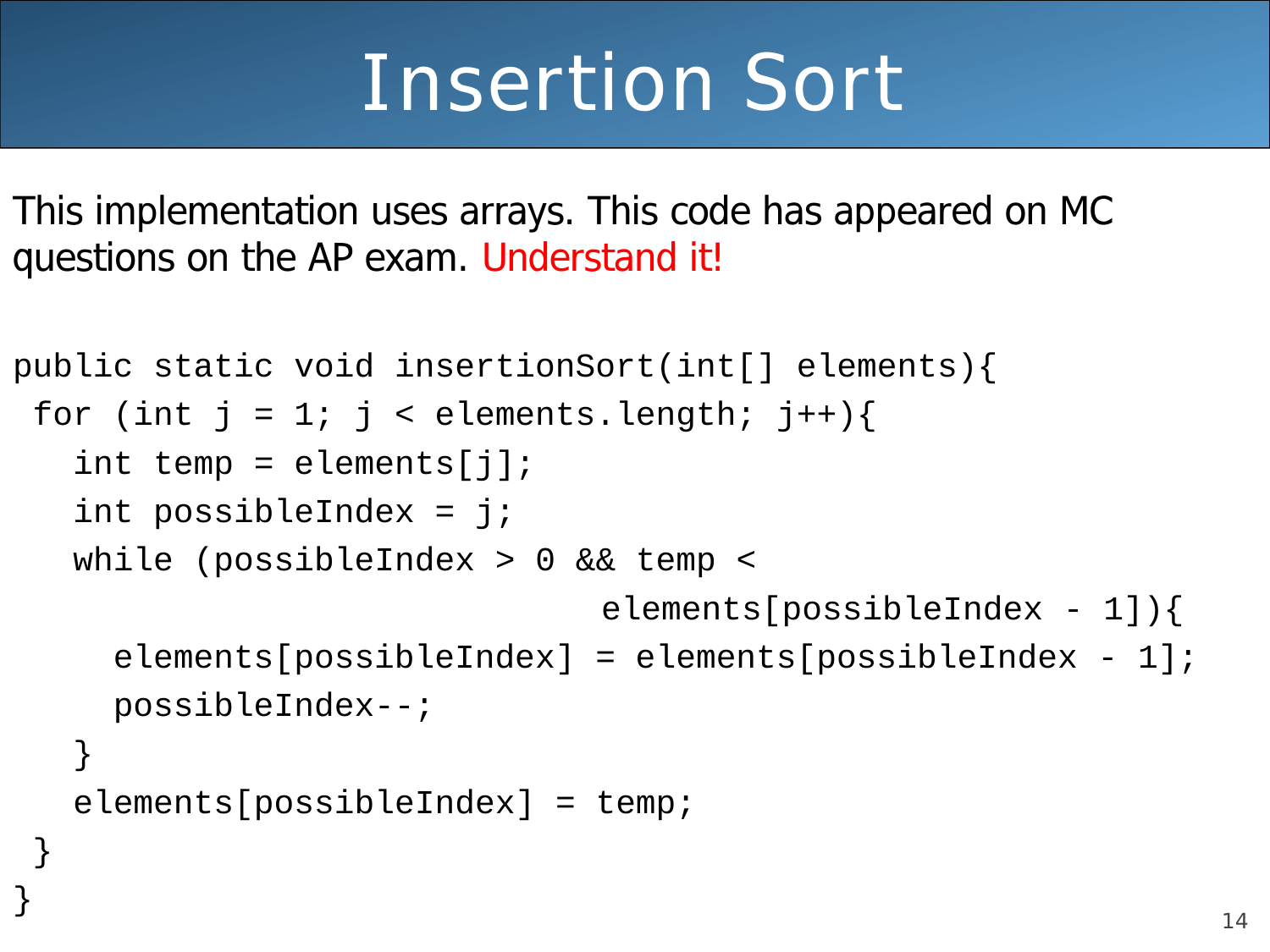

# Insertion Sort
This implementation uses arrays. This code has appeared on MC questions on the AP exam. Understand it!

public static void insertionSort(int[] elements){
 for (int j = 1; j < elements.length; j++){
   int temp = elements[j];
   int possibleIndex = j;
   while (possibleIndex > 0 && temp <
				    elements[possibleIndex - 1]){
     elements[possibleIndex] = elements[possibleIndex - 1];
     possibleIndex--;
   }
   elements[possibleIndex] = temp;
 }
}